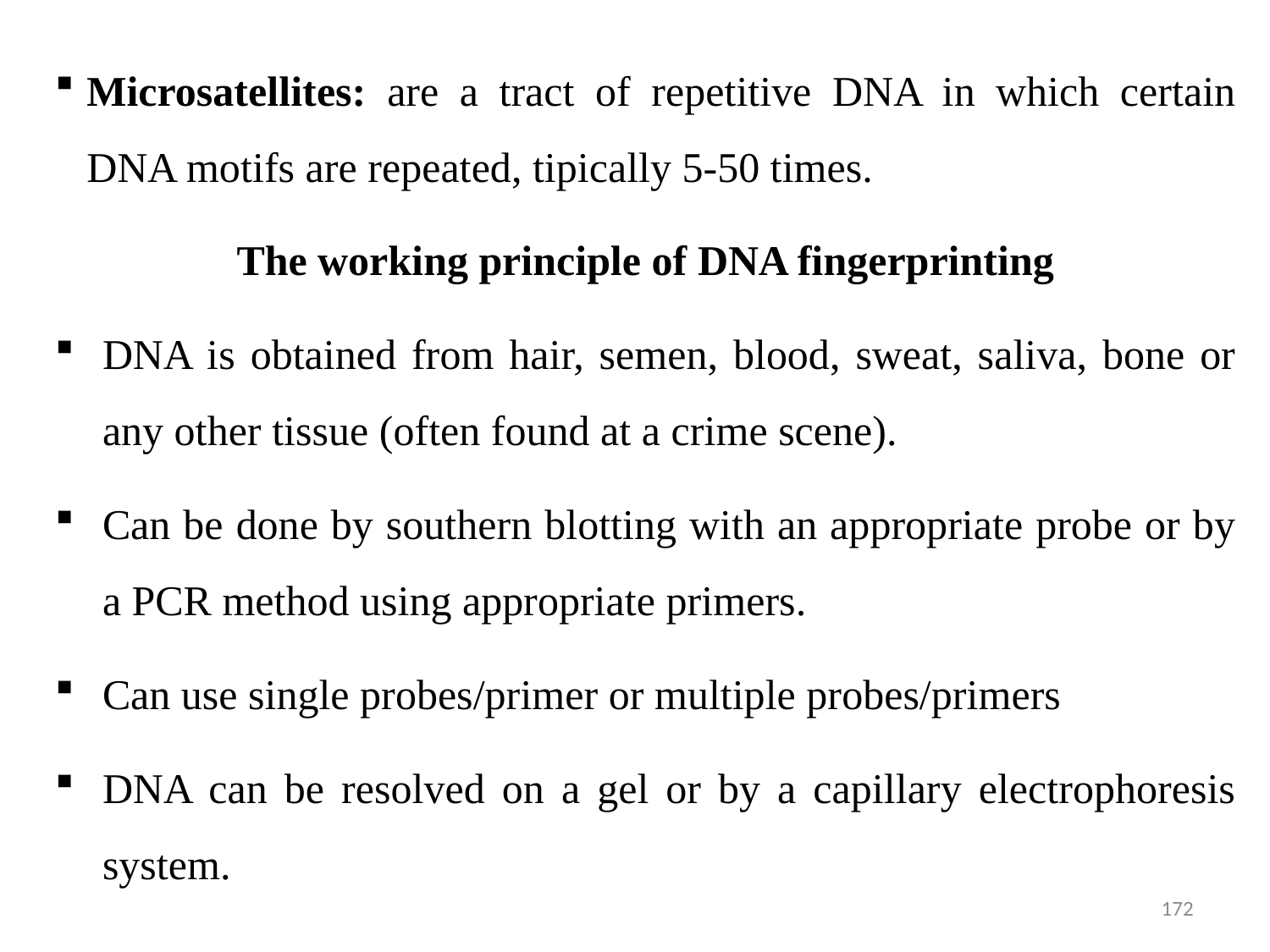

Microsatellites: are a tract of repetitive DNA in which certain DNA motifs are repeated, tipically 5-50 times.
The working principle of DNA fingerprinting
DNA is obtained from hair, semen, blood, sweat, saliva, bone or any other tissue (often found at a crime scene).
Can be done by southern blotting with an appropriate probe or by a PCR method using appropriate primers.
Can use single probes/primer or multiple probes/primers
DNA can be resolved on a gel or by a capillary electrophoresis system.
172